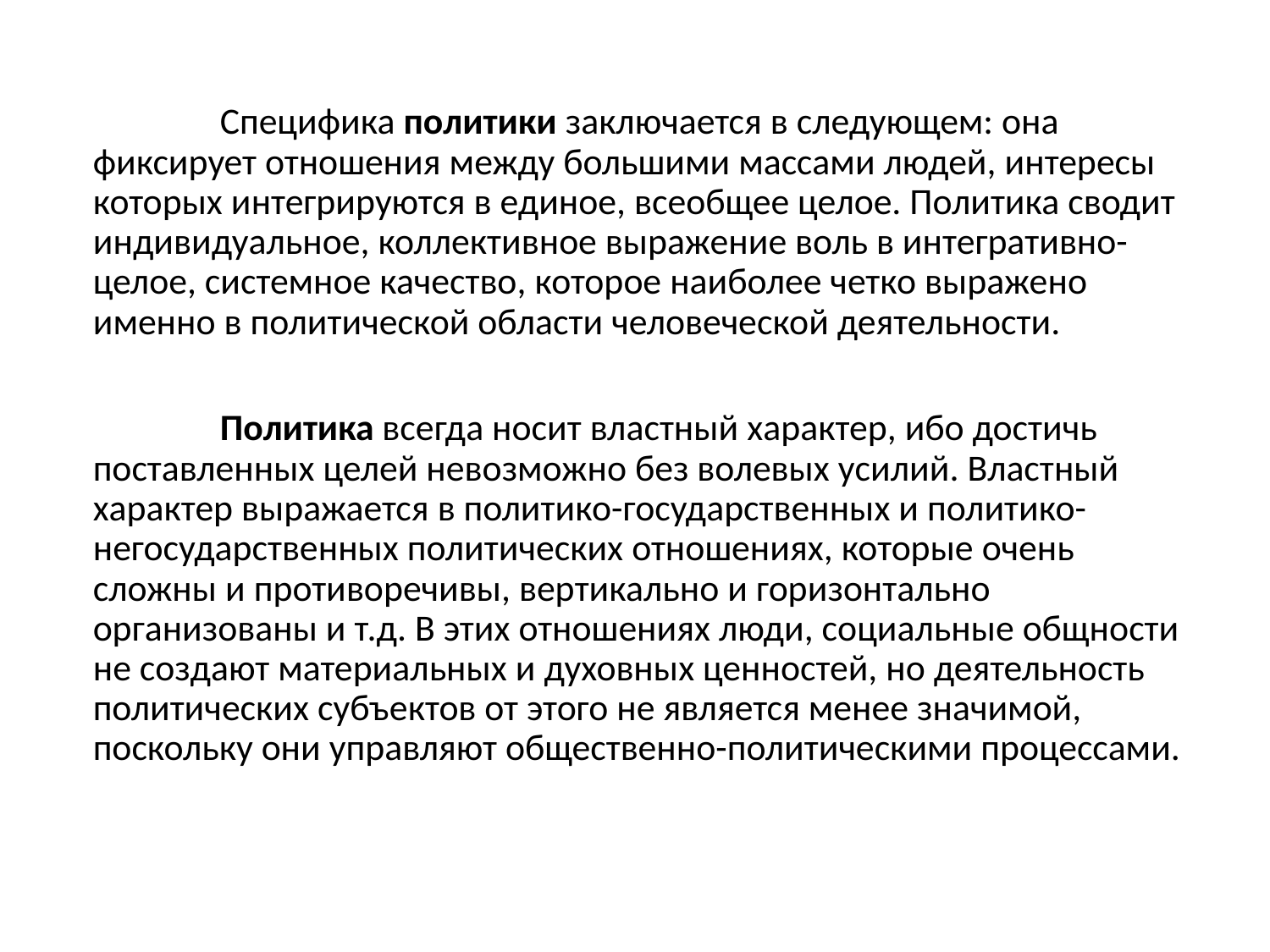

Специфика политики заключается в следующем: она фиксирует отношения между большими массами людей, интересы которых интегрируются в единое, всеобщее целое. Политика сводит индивидуальное, коллективное выражение воль в интегративно-целое, системное качество, которое наиболее четко выражено именно в политической области человеческой деятельности.

	Политика всегда носит властный характер, ибо достичь поставленных целей невозможно без волевых усилий. Властный характер выражается в политико-государственных и политико-негосударственных политических отношениях, которые очень сложны и противоречивы, вертикально и горизонтально организованы и т.д. В этих отношениях люди, социальные общности не создают материальных и духовных ценностей, но деятельность политических субъектов от этого не является менее значимой, поскольку они управляют общественно-политическими процессами.